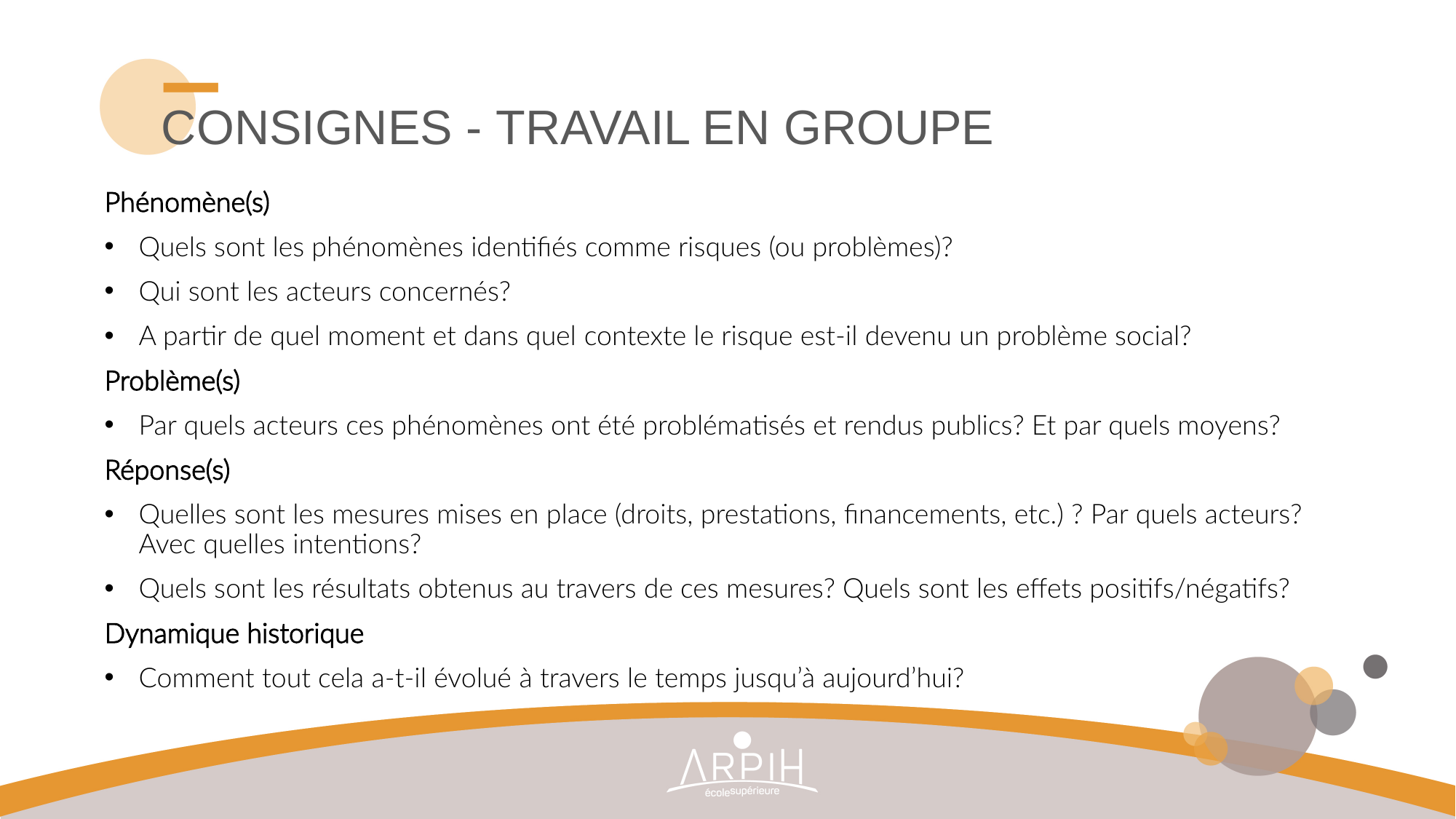

# Consignes - travail en groupe
Phénomène(s)
Quels sont les phénomènes identifiés comme risques (ou problèmes)?
Qui sont les acteurs concernés?
A partir de quel moment et dans quel contexte le risque est-il devenu un problème social?
Problème(s)
Par quels acteurs ces phénomènes ont été problématisés et rendus publics? Et par quels moyens?
Réponse(s)
Quelles sont les mesures mises en place (droits, prestations, financements, etc.) ? Par quels acteurs? Avec quelles intentions?
Quels sont les résultats obtenus au travers de ces mesures? Quels sont les effets positifs/négatifs?
Dynamique historique
Comment tout cela a-t-il évolué à travers le temps jusqu’à aujourd’hui?